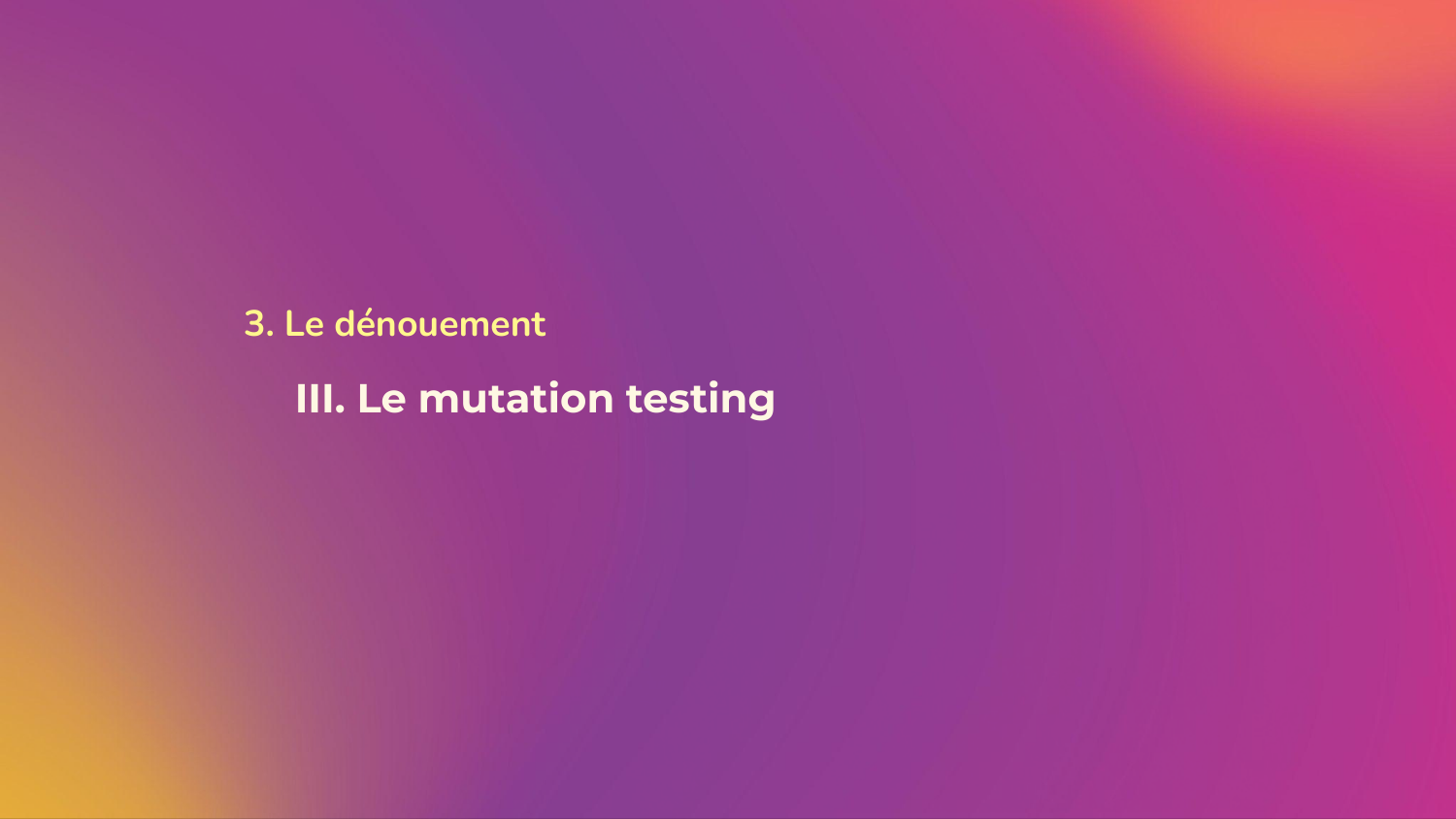

3. Le dénouement
# III. Le mutation testing